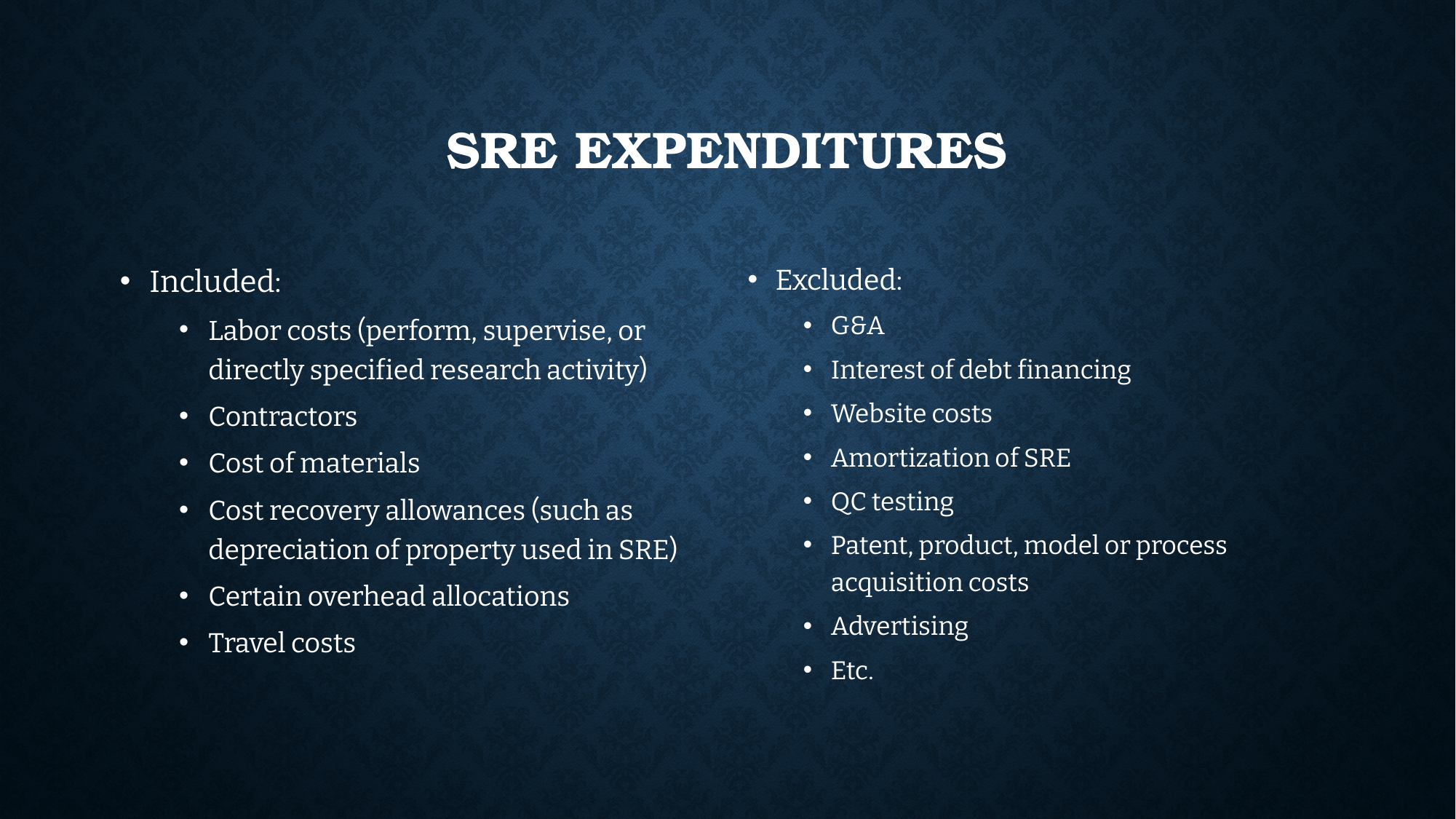

# SRE Expenditures
Included:
Labor costs (perform, supervise, or directly specified research activity)
Contractors
Cost of materials
Cost recovery allowances (such as depreciation of property used in SRE)
Certain overhead allocations
Travel costs
Excluded:
G&A
Interest of debt financing
Website costs
Amortization of SRE
QC testing
Patent, product, model or process acquisition costs
Advertising
Etc.